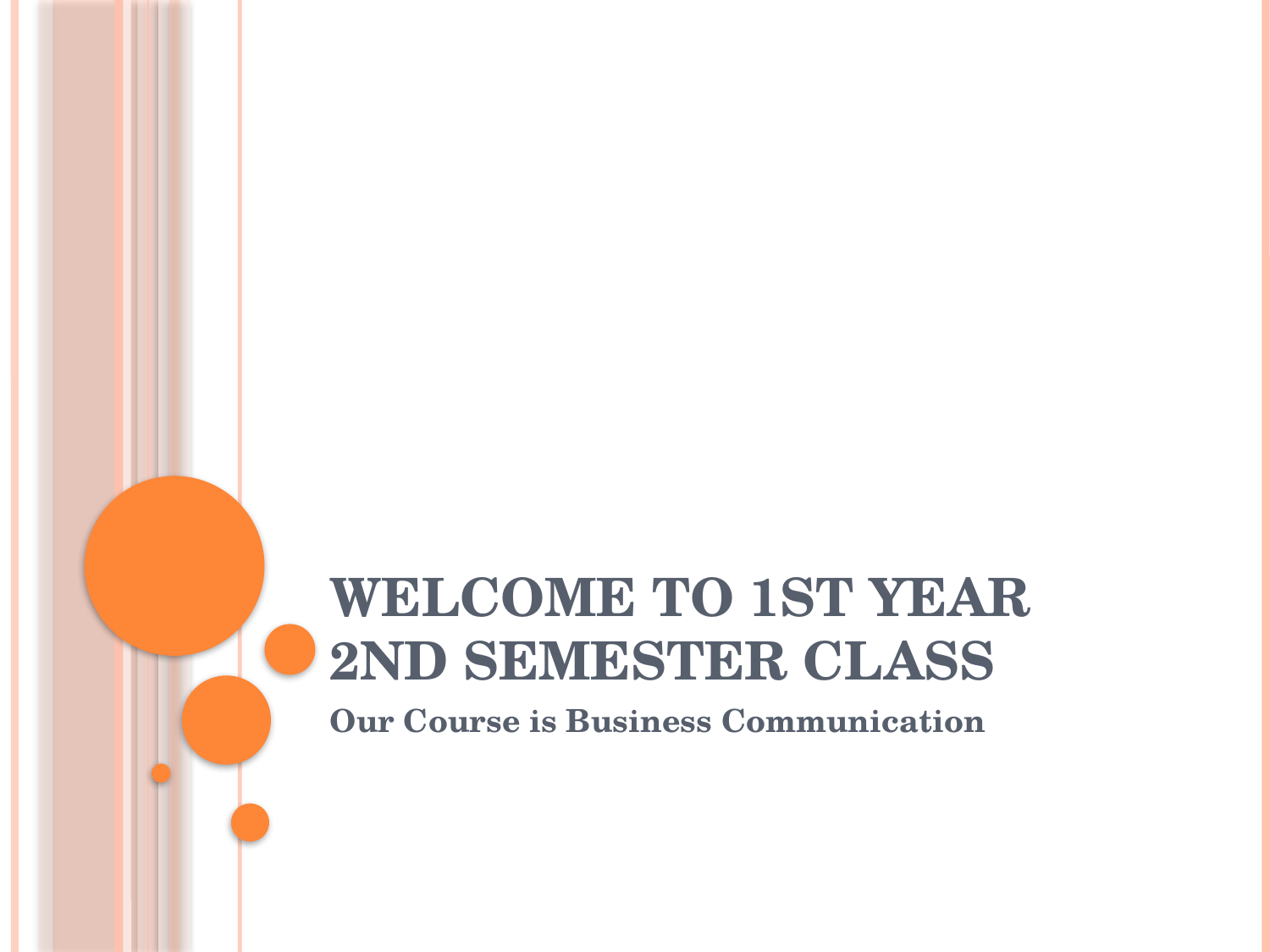

# Welcome to 1st year 2nd Semester Class
Our Course is Business Communication